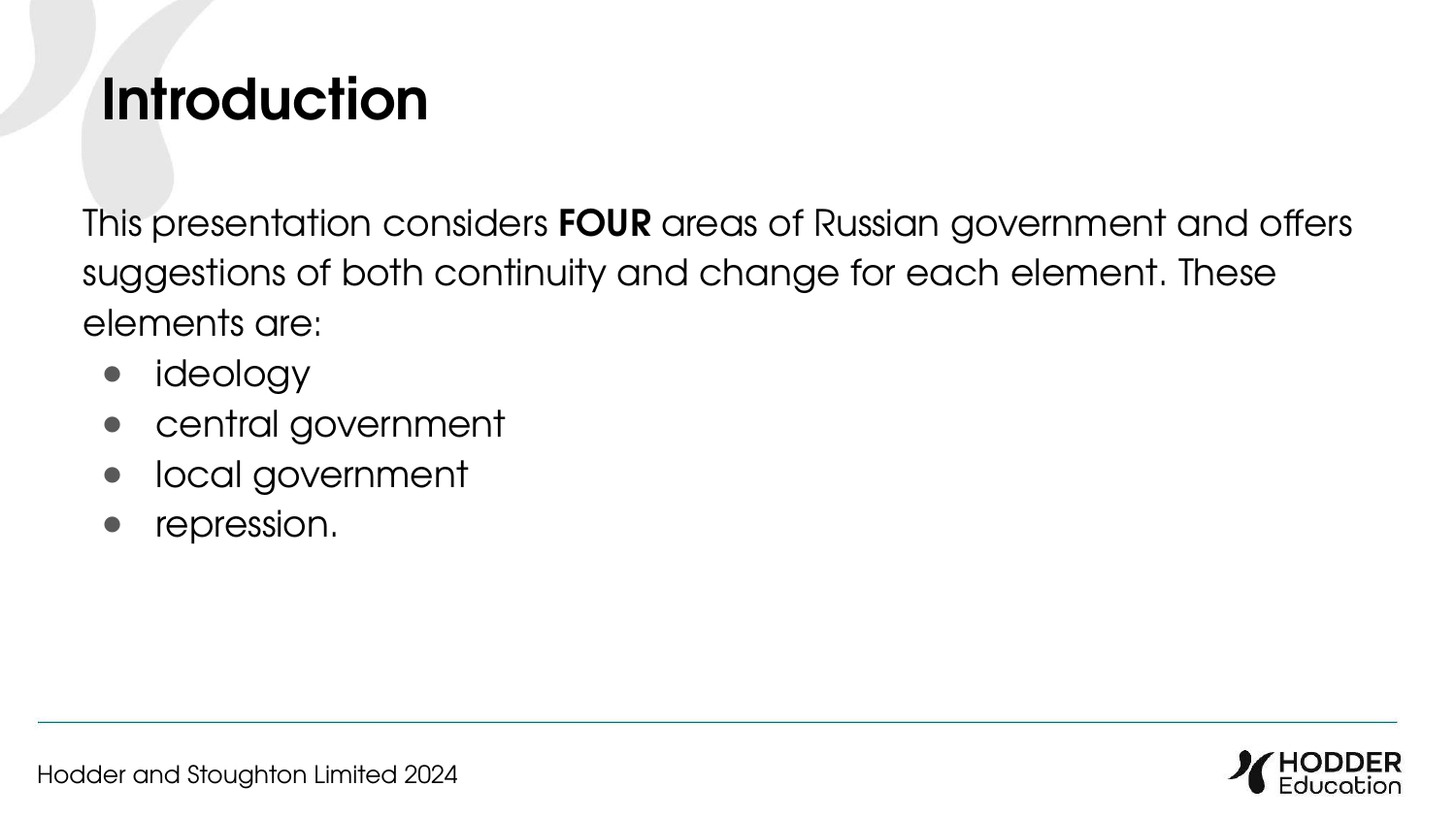

Introduction
This presentation considers FOUR areas of Russian government and offers suggestions of both continuity and change for each element. These elements are:
ideology
central government
local government
repression.
Hodder and Stoughton Limited 2024